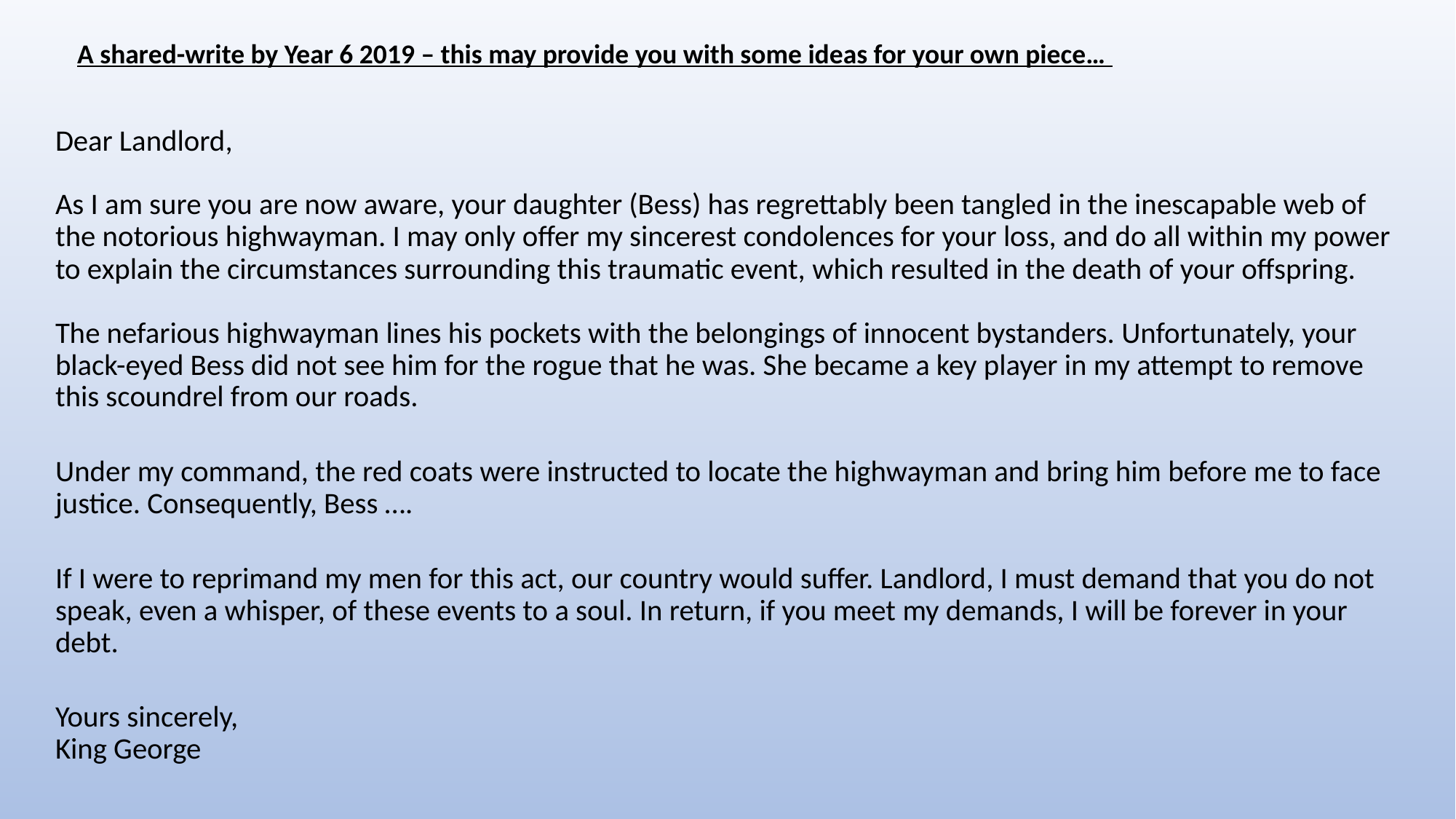

Dear Landlord,
As I am sure you are now aware, your daughter (Bess) has regrettably been tangled in the inescapable web of the notorious highwayman. I may only offer my sincerest condolences for your loss, and do all within my power to explain the circumstances surrounding this traumatic event, which resulted in the death of your offspring.
The nefarious highwayman lines his pockets with the belongings of innocent bystanders. Unfortunately, your black-eyed Bess did not see him for the rogue that he was. She became a key player in my attempt to remove this scoundrel from our roads.
Under my command, the red coats were instructed to locate the highwayman and bring him before me to face justice. Consequently, Bess ….
If I were to reprimand my men for this act, our country would suffer. Landlord, I must demand that you do not speak, even a whisper, of these events to a soul. In return, if you meet my demands, I will be forever in your debt.
Yours sincerely,
King George
A shared-write by Year 6 2019 – this may provide you with some ideas for your own piece…